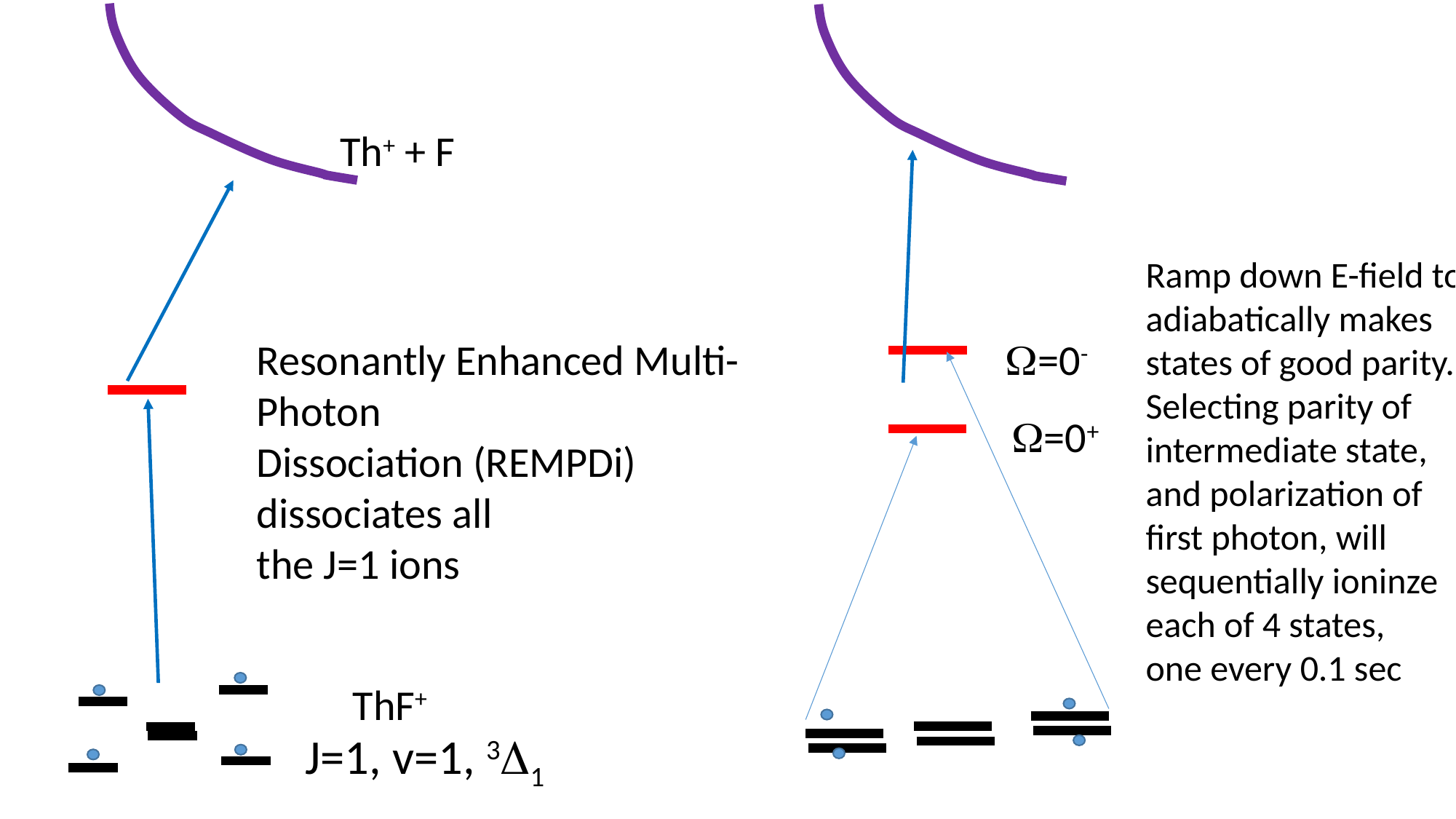

Th+ + F
Ramp down E-field to
adiabatically makes
states of good parity.
Selecting parity of
intermediate state,
and polarization of
first photon, will
sequentially ioninze
each of 4 states,
one every 0.1 sec
Ω=0-
Resonantly Enhanced Multi-Photon
Dissociation (REMPDi)  dissociates all
the J=1 ions
Ω=0+
ThF+

J=1, v=1, 3Δ1